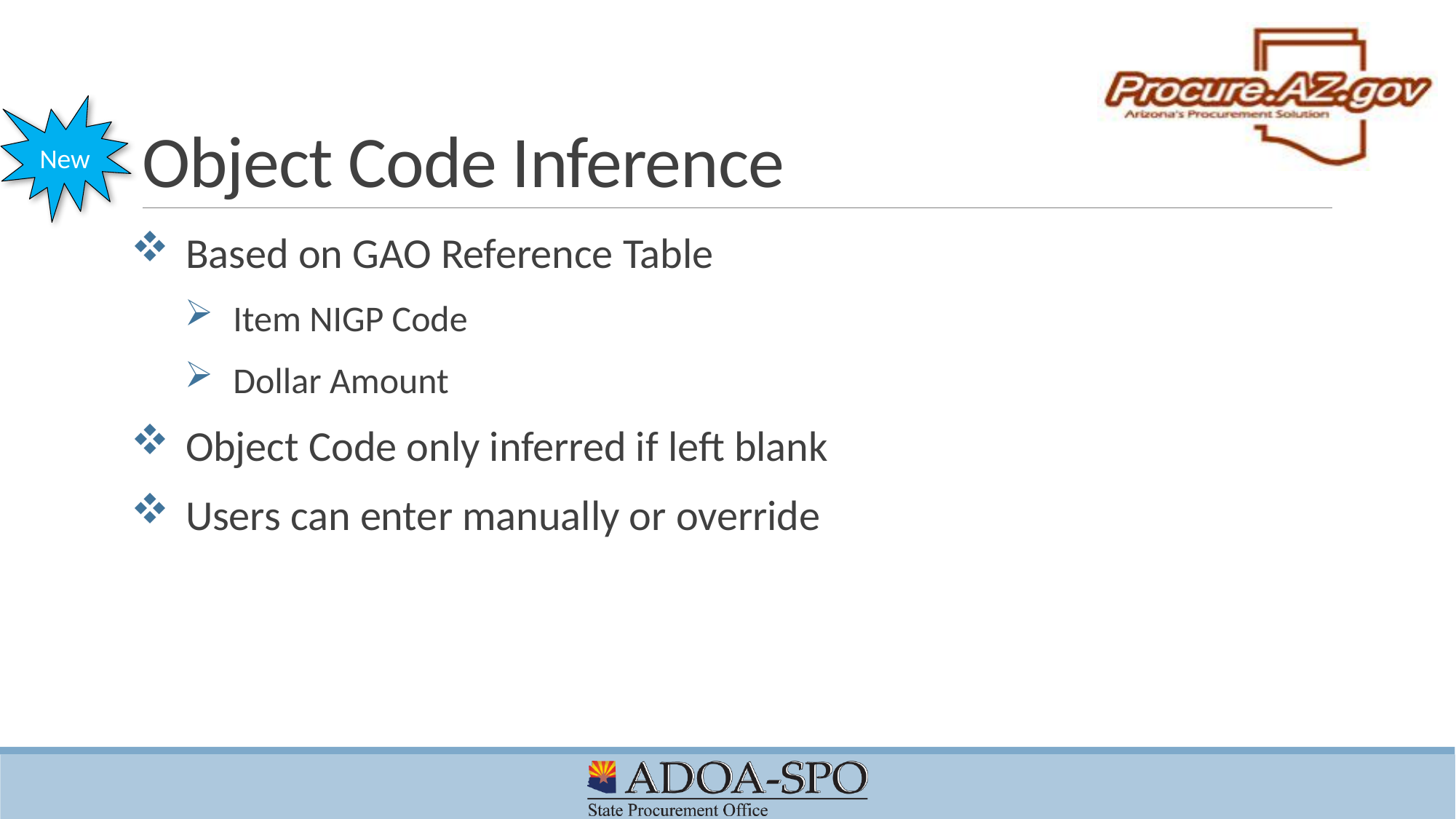

# Object Code Inference
New
Based on GAO Reference Table
Item NIGP Code
Dollar Amount
Object Code only inferred if left blank
Users can enter manually or override